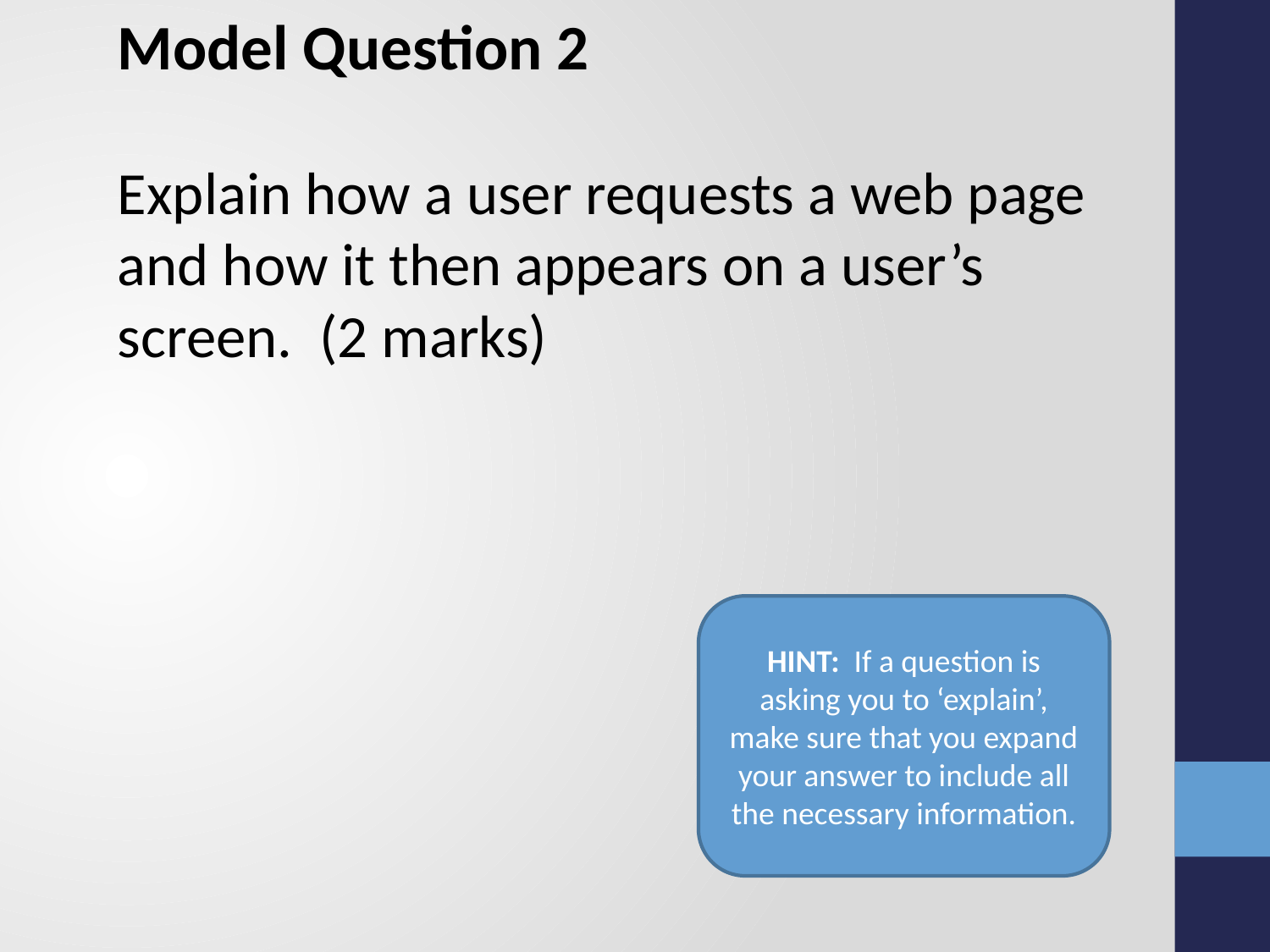

Model Question 2

Explain how a user requests a web page and how it then appears on a user’s screen.  (2 marks)

HINT:  If a question is asking you to ‘explain’, make sure that you expand your answer to include all the necessary information.